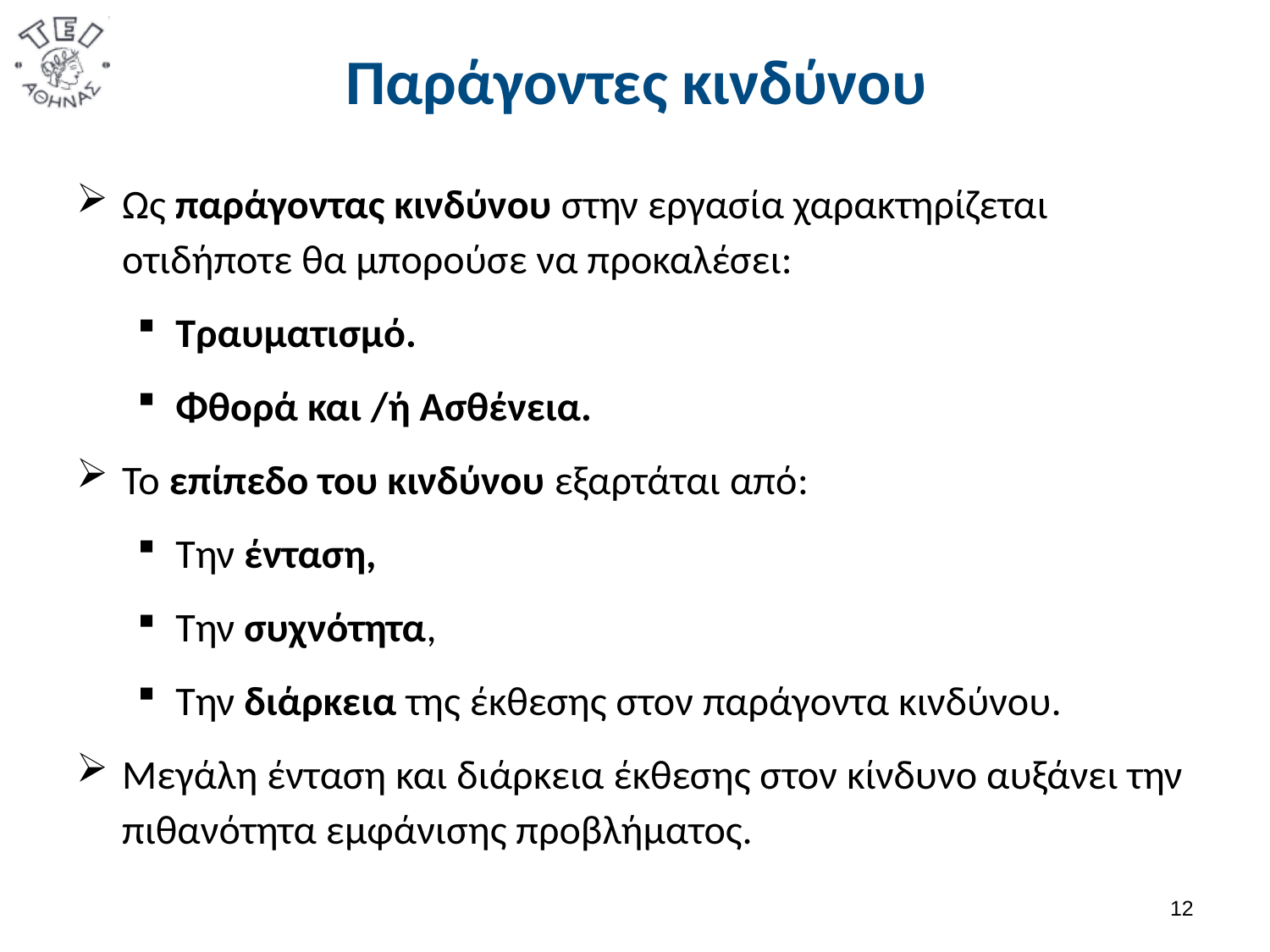

# Παράγοντες κινδύνου
Ως παράγοντας κινδύνου στην εργασία χαρακτηρίζεται οτιδήποτε θα μπορούσε να προκαλέσει:
Τραυματισμό.
Φθορά και /ή Ασθένεια.
Το επίπεδο του κινδύνου εξαρτάται από:
Την ένταση,
Την συχνότητα,
Την διάρκεια της έκθεσης στον παράγοντα κινδύνου.
Μεγάλη ένταση και διάρκεια έκθεσης στον κίνδυνο αυξάνει την πιθανότητα εμφάνισης προβλήματος.
12